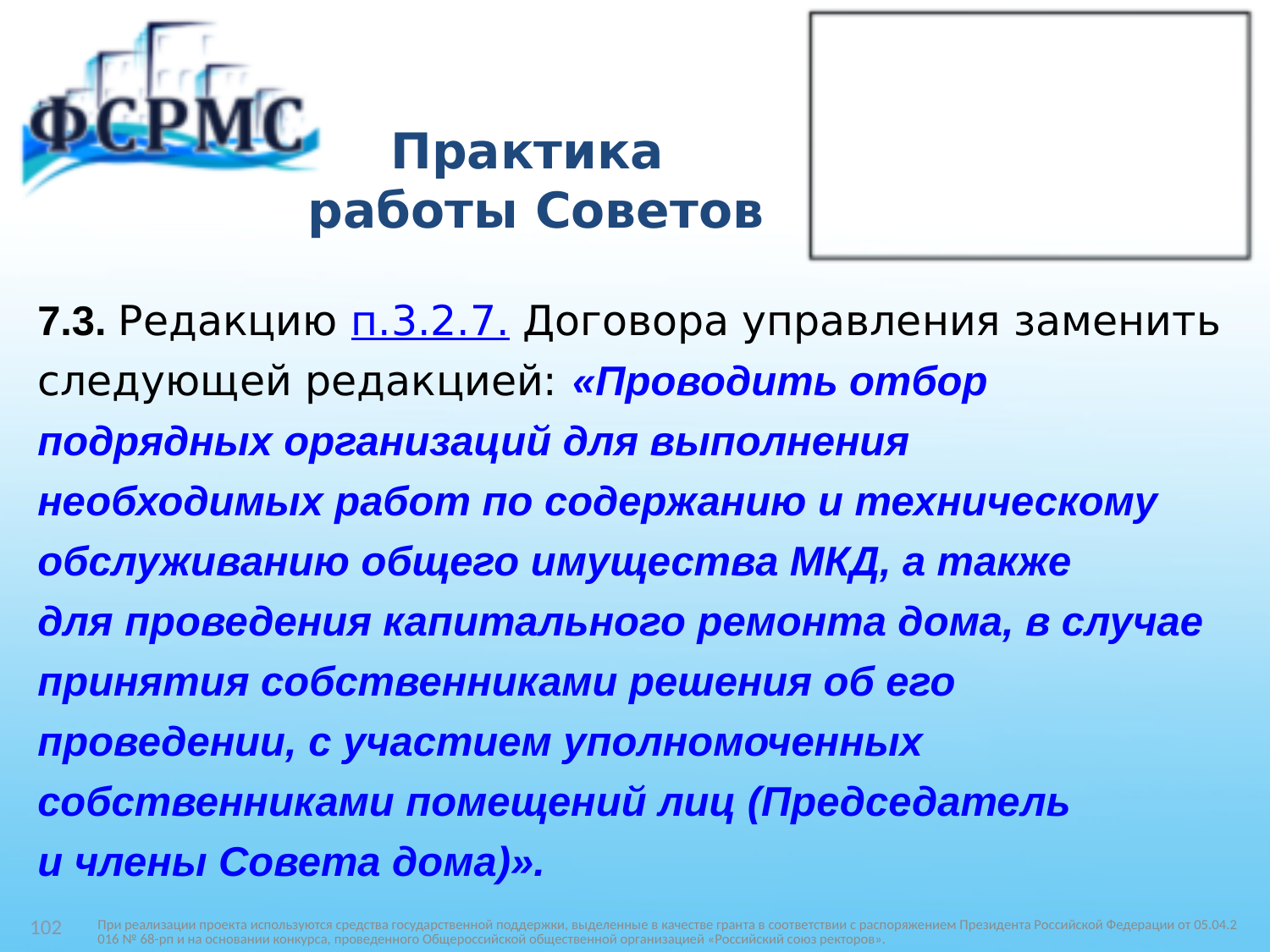

# Практика работы Советов
7.3. Редакцию п.3.2.7. Договора управления заменить
следующей редакцией: «Проводить отбор
подрядных организаций для выполнения
необходимых работ по содержанию и техническому
обслуживанию общего имущества МКД, а также
для проведения капитального ремонта дома, в случае
принятия собственниками решения об его
проведении, с участием уполномоченных
собственниками помещений лиц (Председатель
и члены Совета дома)».

При реализации проекта используются средства государственной поддержки, выделенные в качестве гранта в соответствии c распоряжением Президента Российской Федерации от 05.04.2016 № 68-рп и на основании конкурса, проведенного Общероссийской общественной организацией «Российский союз ректоров».
102